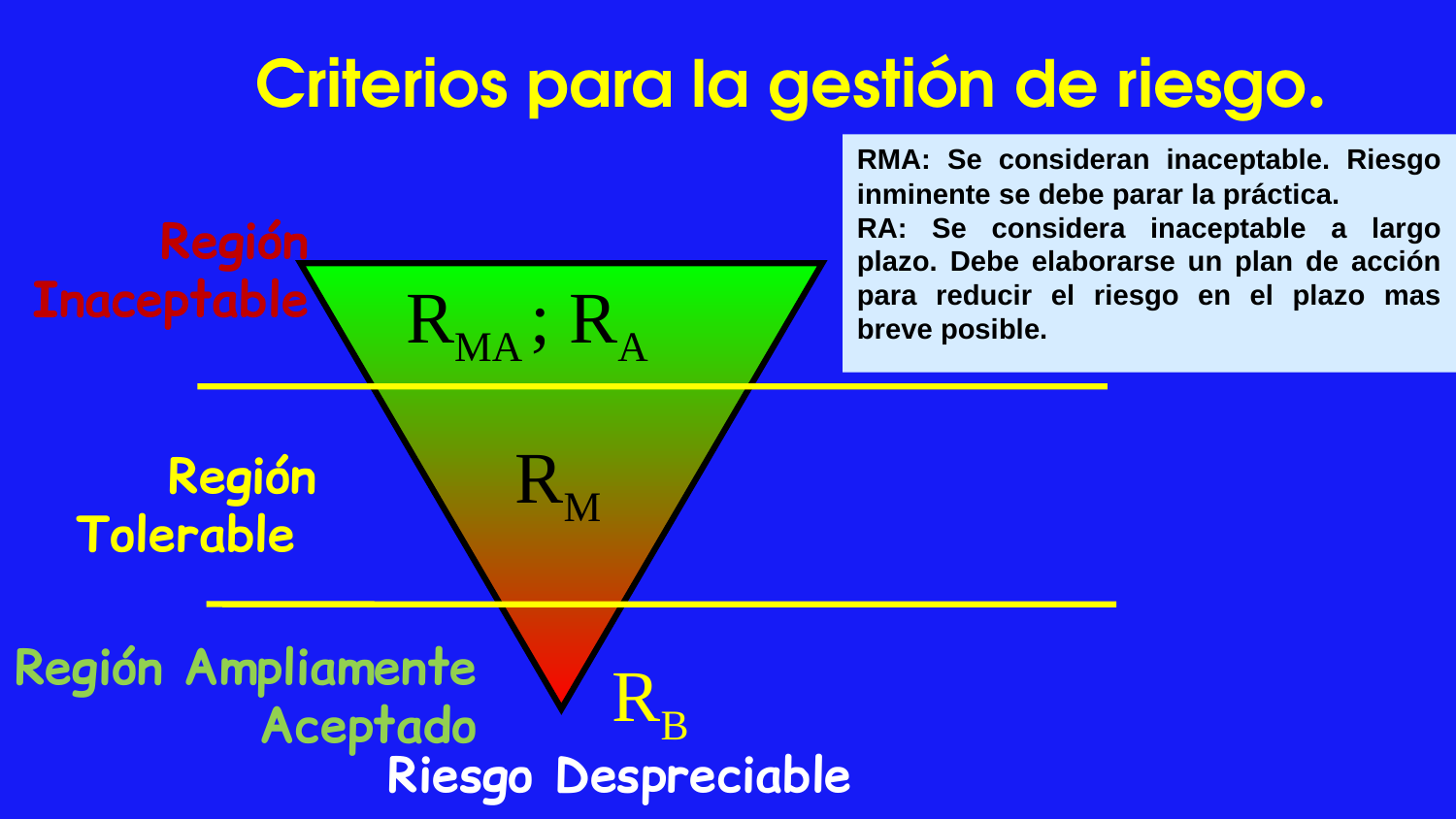

Criterios para la gestión de riesgo.
RMA: Se consideran inaceptable. Riesgo inminente se debe parar la práctica.
RA: Se considera inaceptable a largo plazo. Debe elaborarse un plan de acción para reducir el riesgo en el plazo mas breve posible.
Región Inaceptable

RMA ; RA

RM
Región Tolerable

Región Ampliamente Aceptado
RB
Riesgo Despreciable